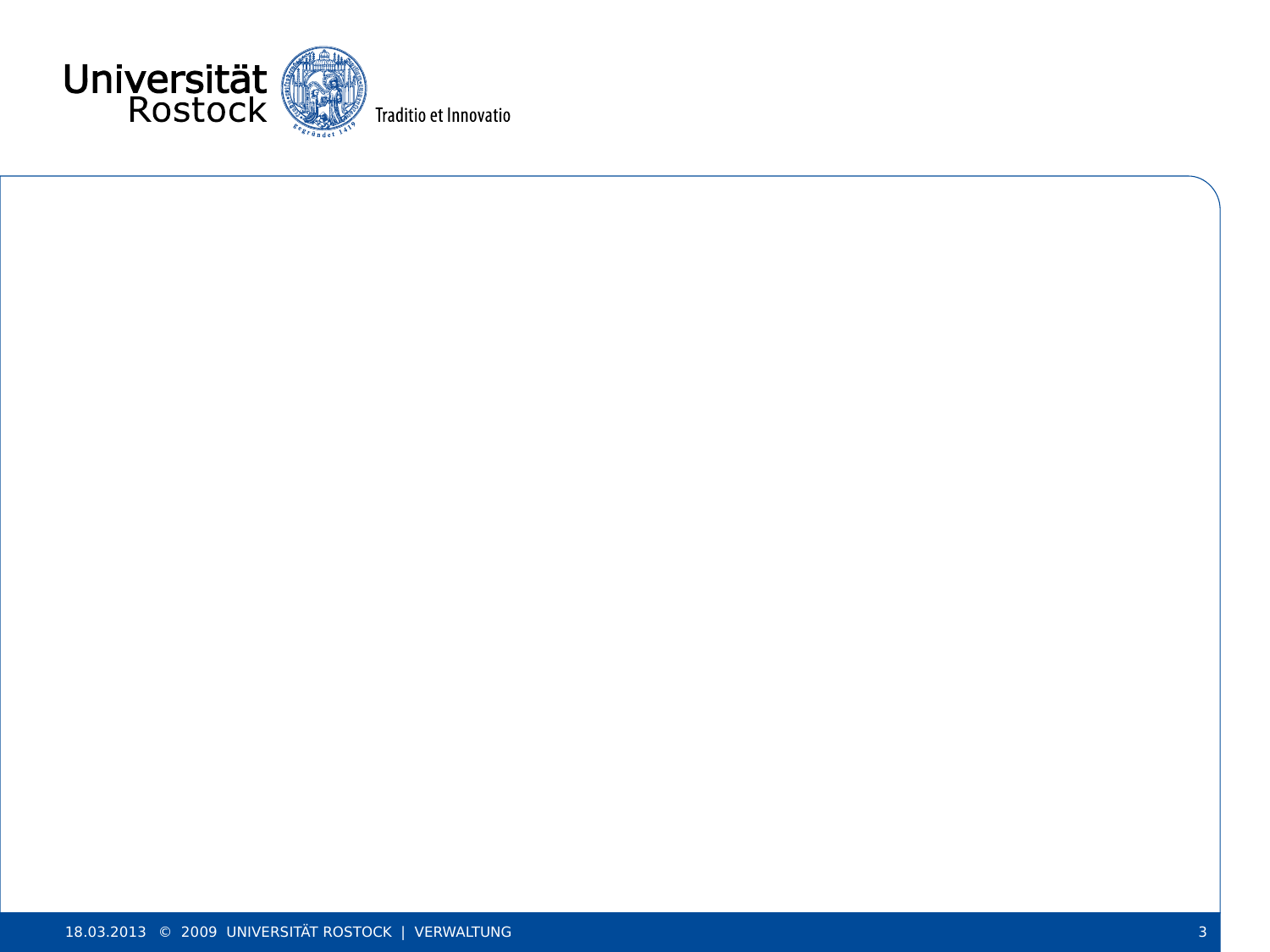

#

18.03.2013
©  2009  UNIVERSITÄT ROSTOCK  |  VERWALTUNG
3